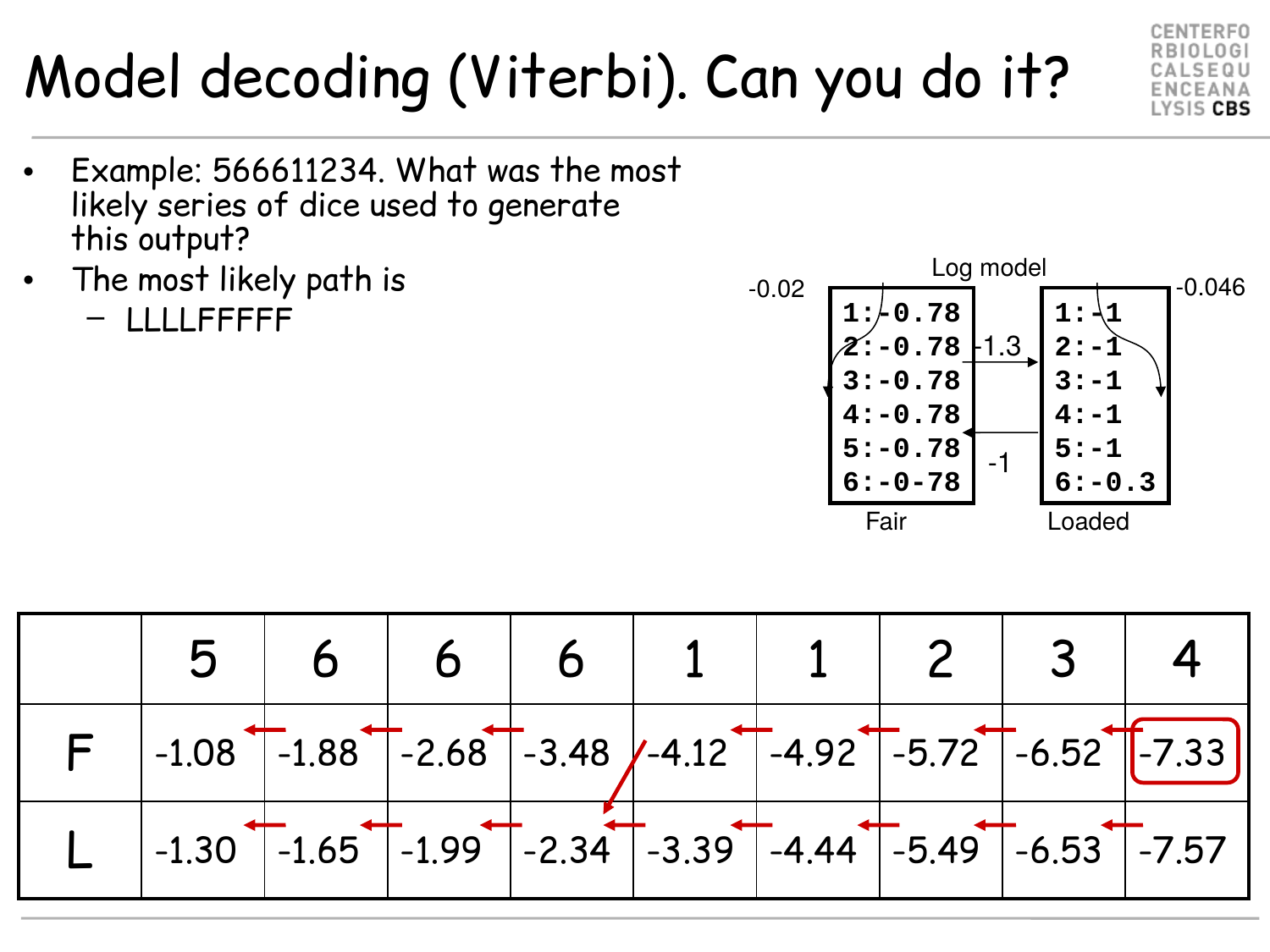

# Model decoding (Viterbi). Can you do it?
Example: 566611234. What was the most likely series of dice used to generate this output?
The most likely path is
LLLLFFFFF
Log model
-0.046
-0.02
1:-0.78
2:-0.78
3:-0.78
4:-0.78
5:-0.78
6:-0-78
1:-1
2:-1
3:-1
4:-1
5:-1
6:-0.3
-1.3

-1
Fair
Loaded
|  | 5 | 6 | 6 | 6 | 1 | 1 | 2 | 3 | 4 |
| --- | --- | --- | --- | --- | --- | --- | --- | --- | --- |
| F | -1.08 | -1.88 | -2.68 | -3.48 | -4.12 | -4.92 | -5.72 | -6.52 | -7.33 |
| L | -1.30 | -1.65 | -1.99 | -2.34 | -3.39 | -4.44 | -5.49 | -6.53 | -7.57 |